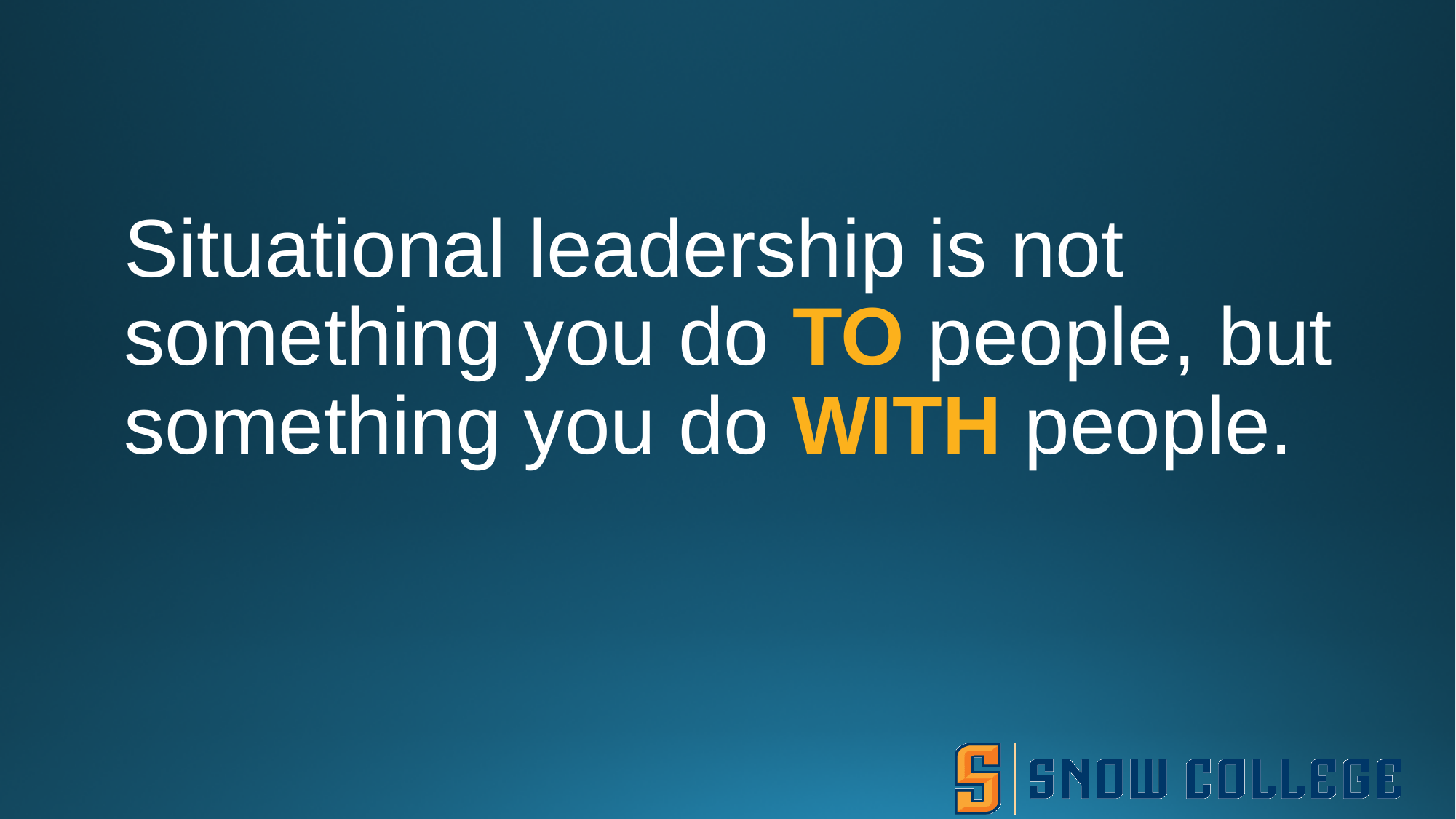

# Situational leadership is not something you do TO people, but something you do WITH people.